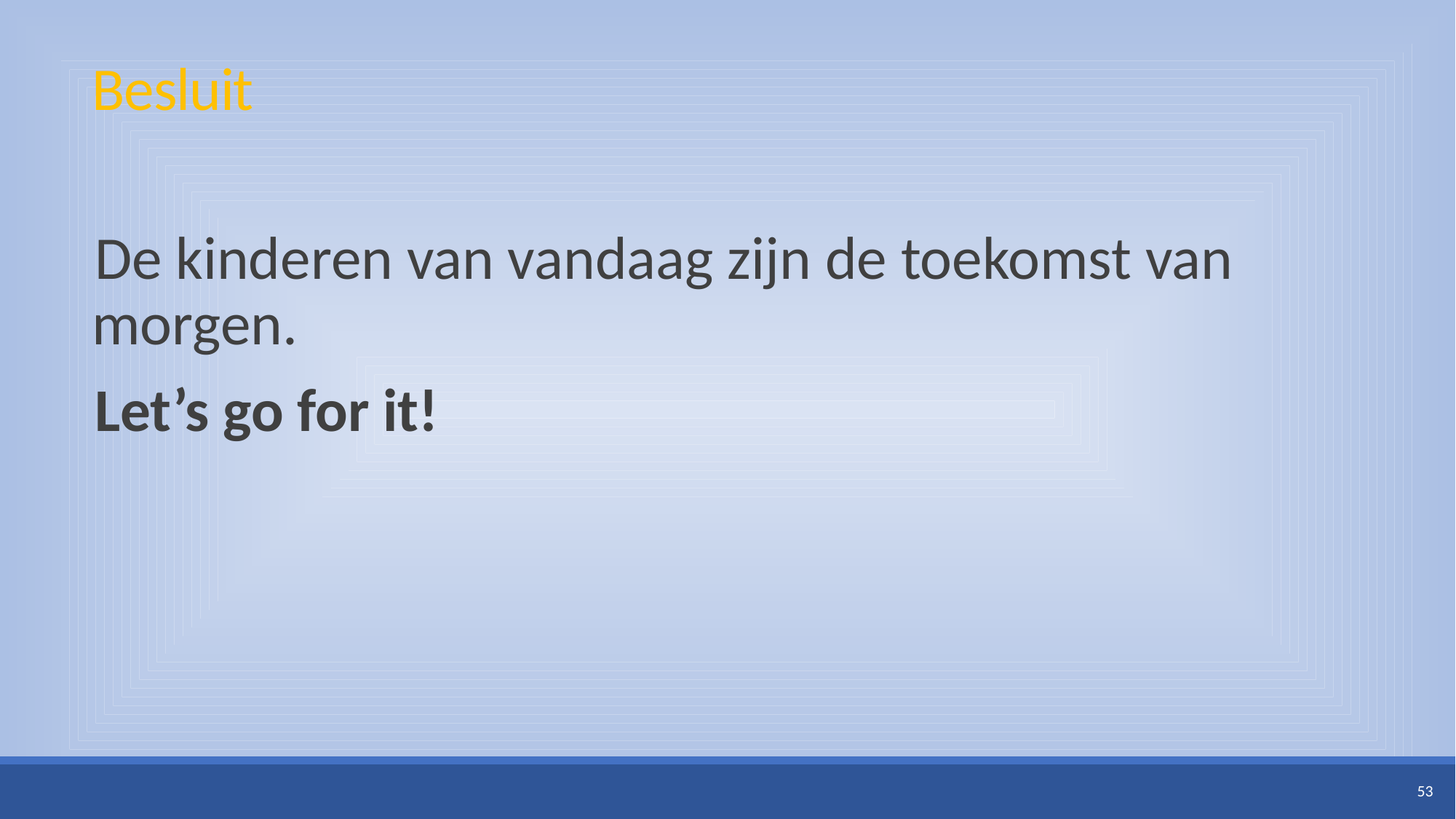

# Besluit

De kinderen van vandaag zijn de toekomst van morgen.
Let’s go for it!
53